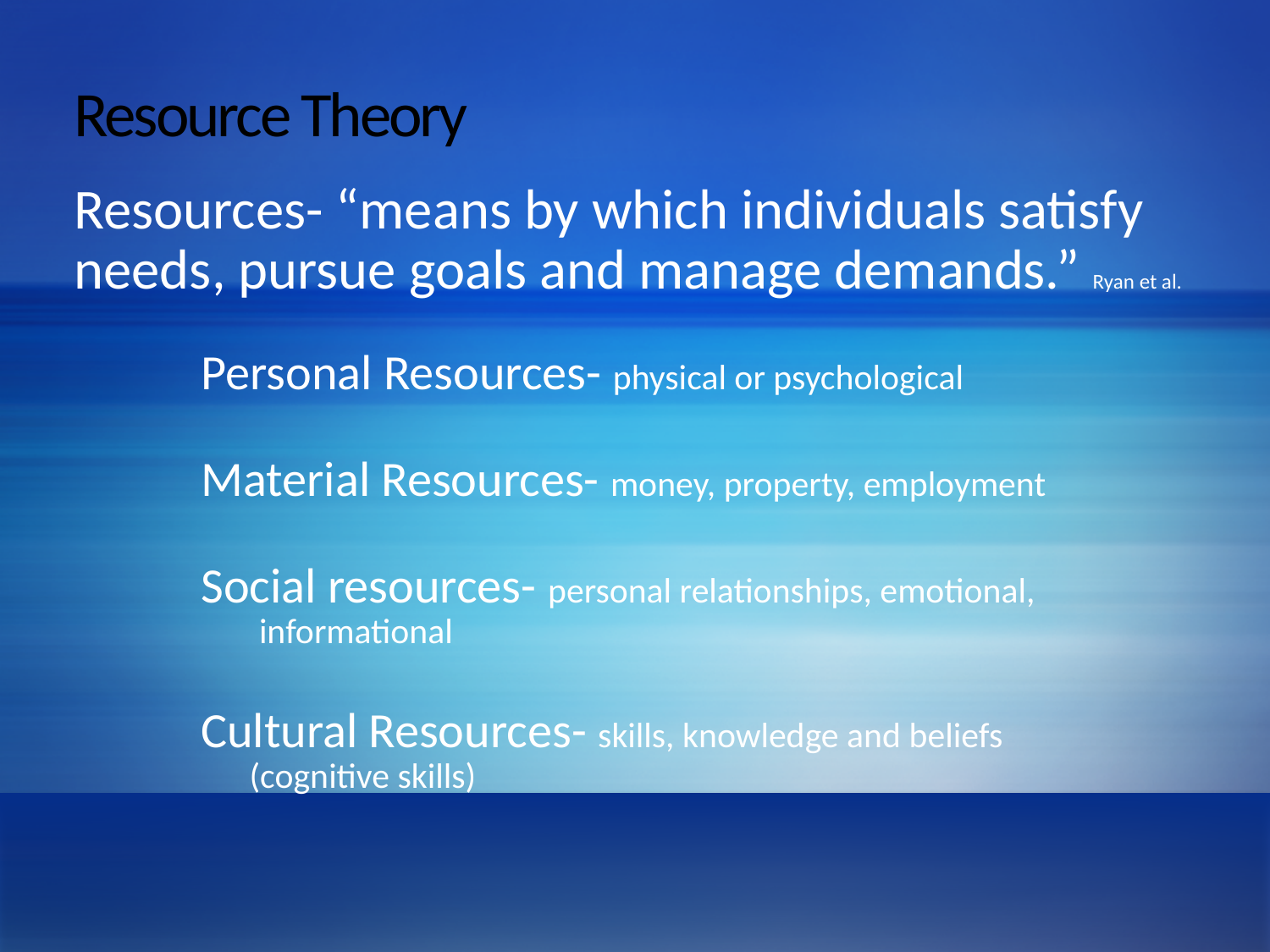

# Resource Theory
Resources- “means by which individuals satisfy needs, pursue goals and manage demands.” Ryan et al.

	Personal Resources- physical or psychological

	Material Resources- money, property, employment

	Social resources- personal relationships, emotional,
                       informational

	Cultural Resources- skills, knowledge and beliefs
	      (cognitive skills)